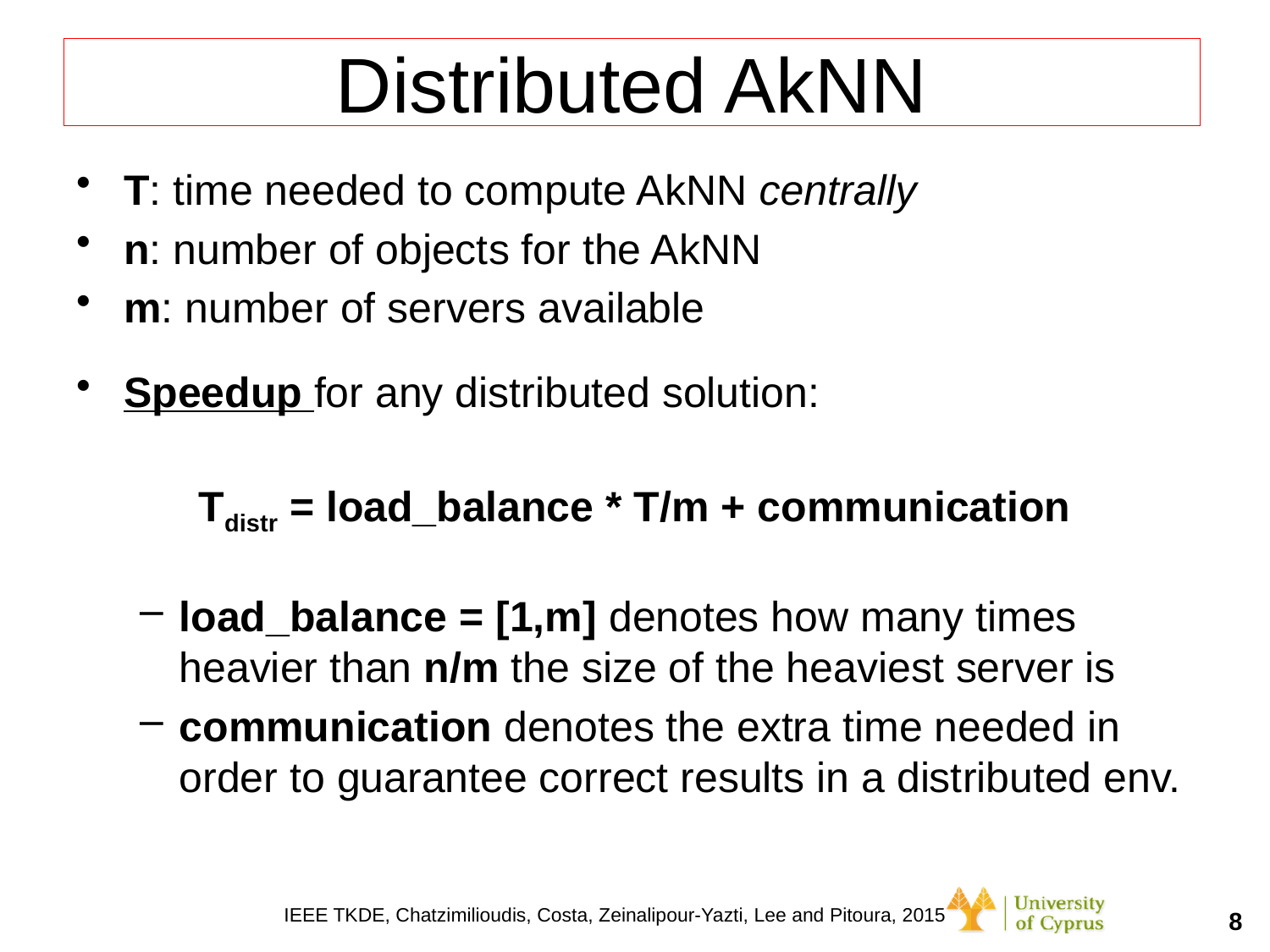

# Distributed AkNN
T: time needed to compute AkNN centrally
n: number of objects for the AkNN
m: number of servers available
Speedup for any distributed solution:
Tdistr = load_balance * T/m + communication

load_balance = [1,m] denotes how many times heavier than n/m the size of the heaviest server is
communication denotes the extra time needed in order to guarantee correct results in a distributed env.